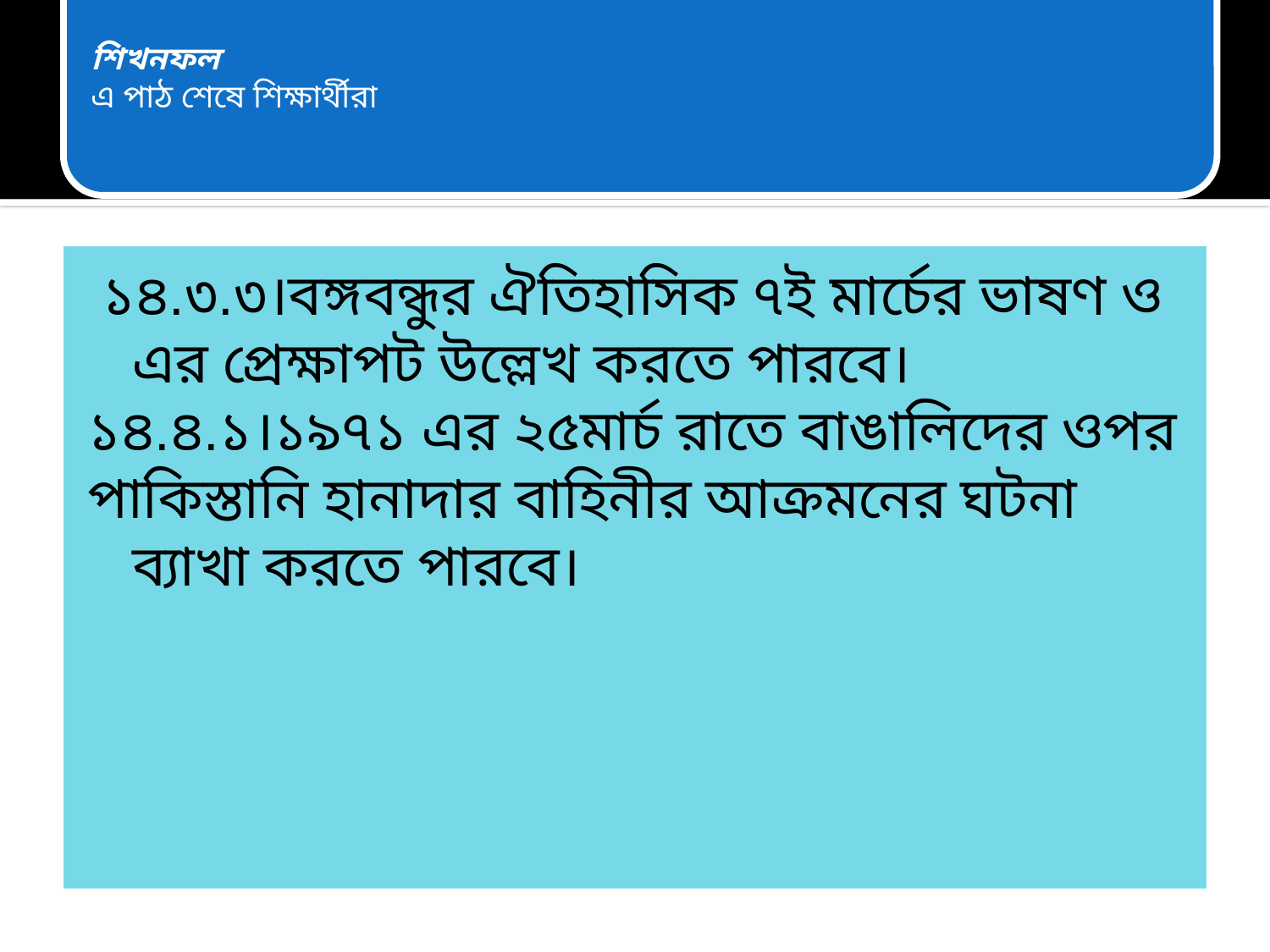

শিখনফল
এ পাঠ শেষে শিক্ষার্থীরা
 ১৪.৩.৩।বঙ্গবন্ধুর ঐতিহাসিক ৭ই মার্চের ভাষণ ও এর প্রেক্ষাপট উল্লেখ করতে পারবে।
১৪.৪.১।১৯৭১ এর ২৫মার্চ রাতে বাঙালিদের ওপর
পাকিস্তানি হানাদার বাহিনীর আক্রমনের ঘটনা ব্যাখা করতে পারবে।